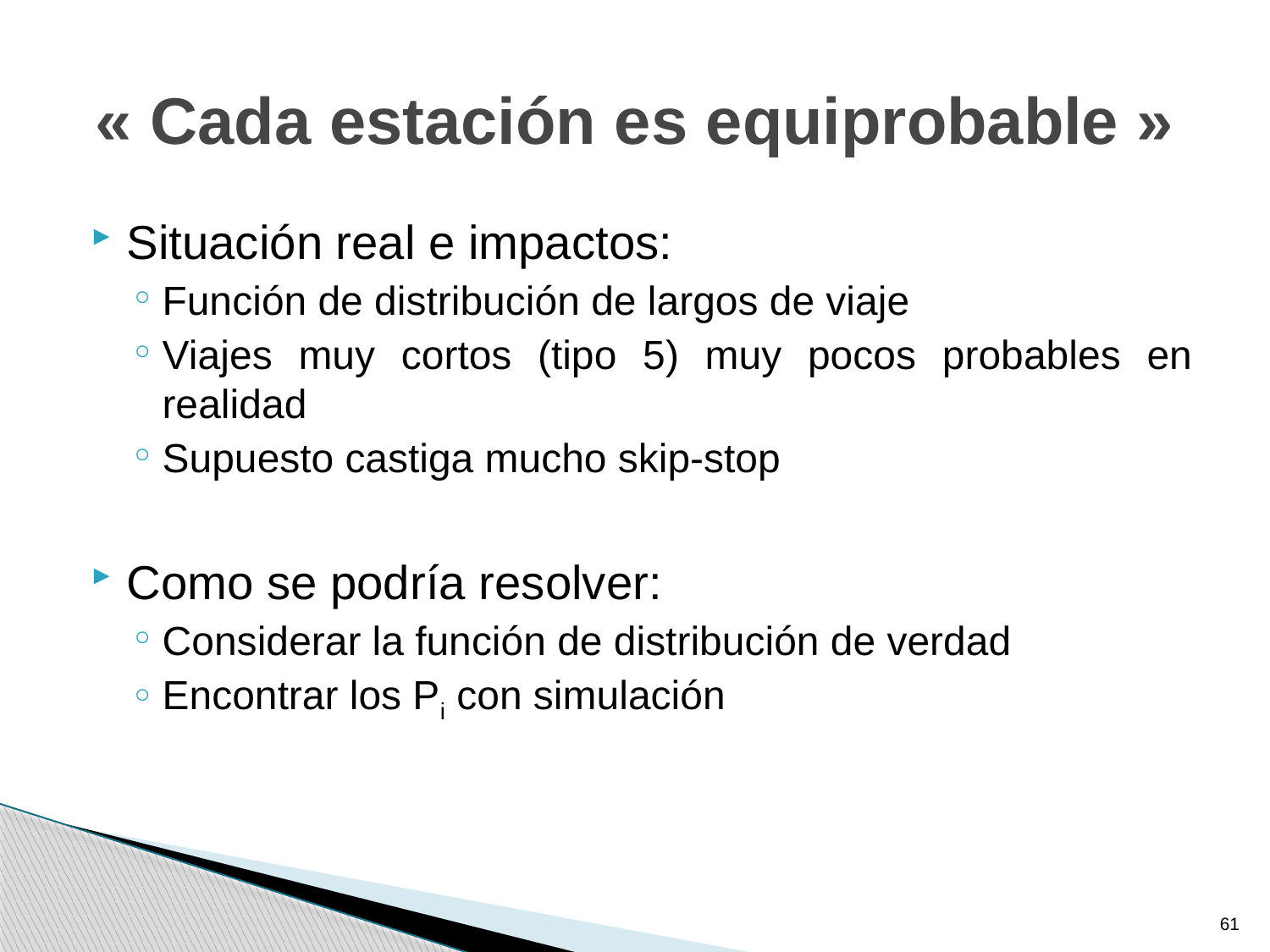

# « Cada estación es equiprobable »
Situación real e impactos:
Función de distribución de largos de viaje
Viajes muy cortos (tipo 5) muy pocos probables en realidad
Supuesto castiga mucho skip-stop

Como se podría resolver:
Considerar la función de distribución de verdad
Encontrar los Pi con simulación

61